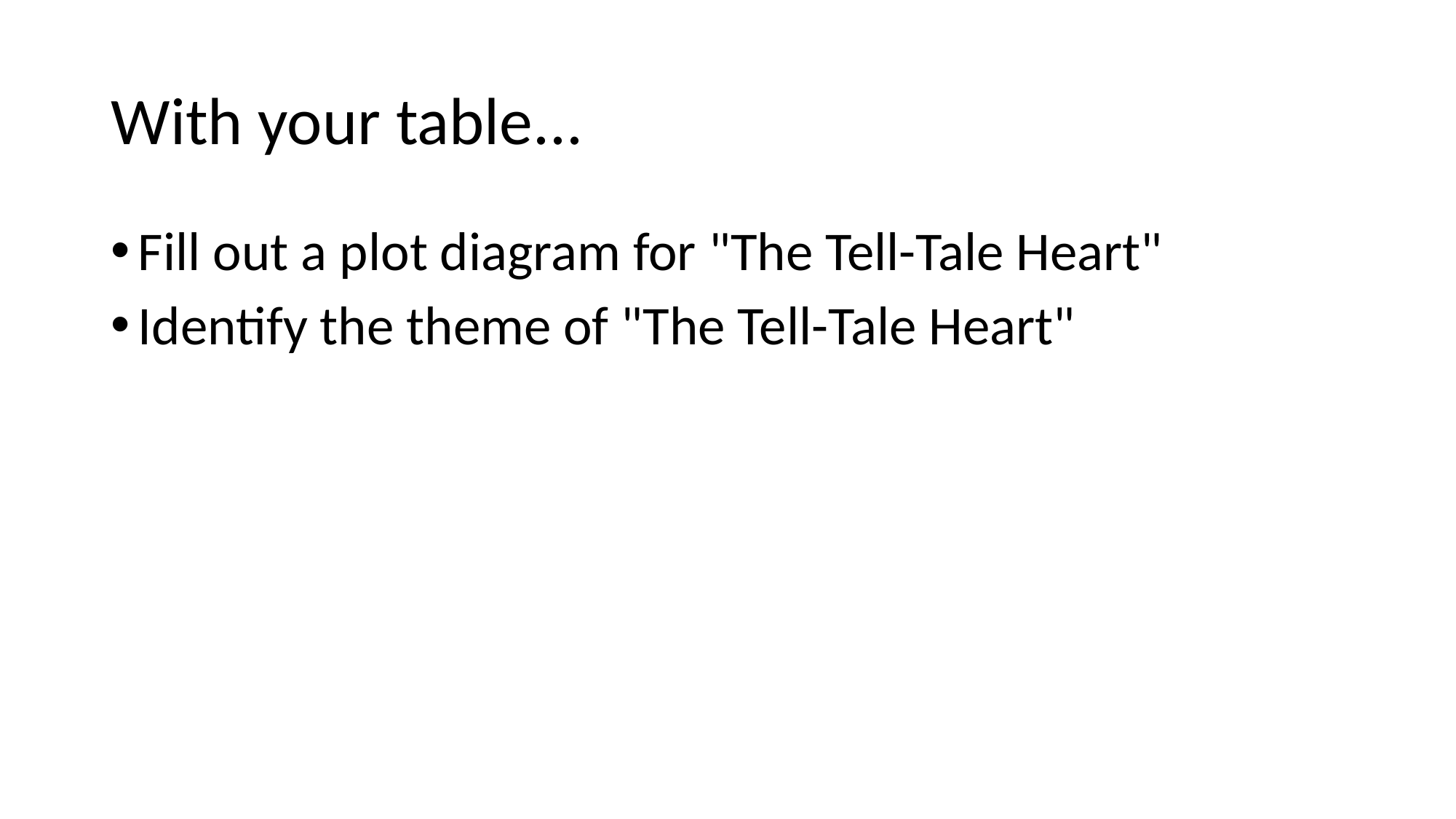

# With your table...
Fill out a plot diagram for "The Tell-Tale Heart"
Identify the theme of "The Tell-Tale Heart"